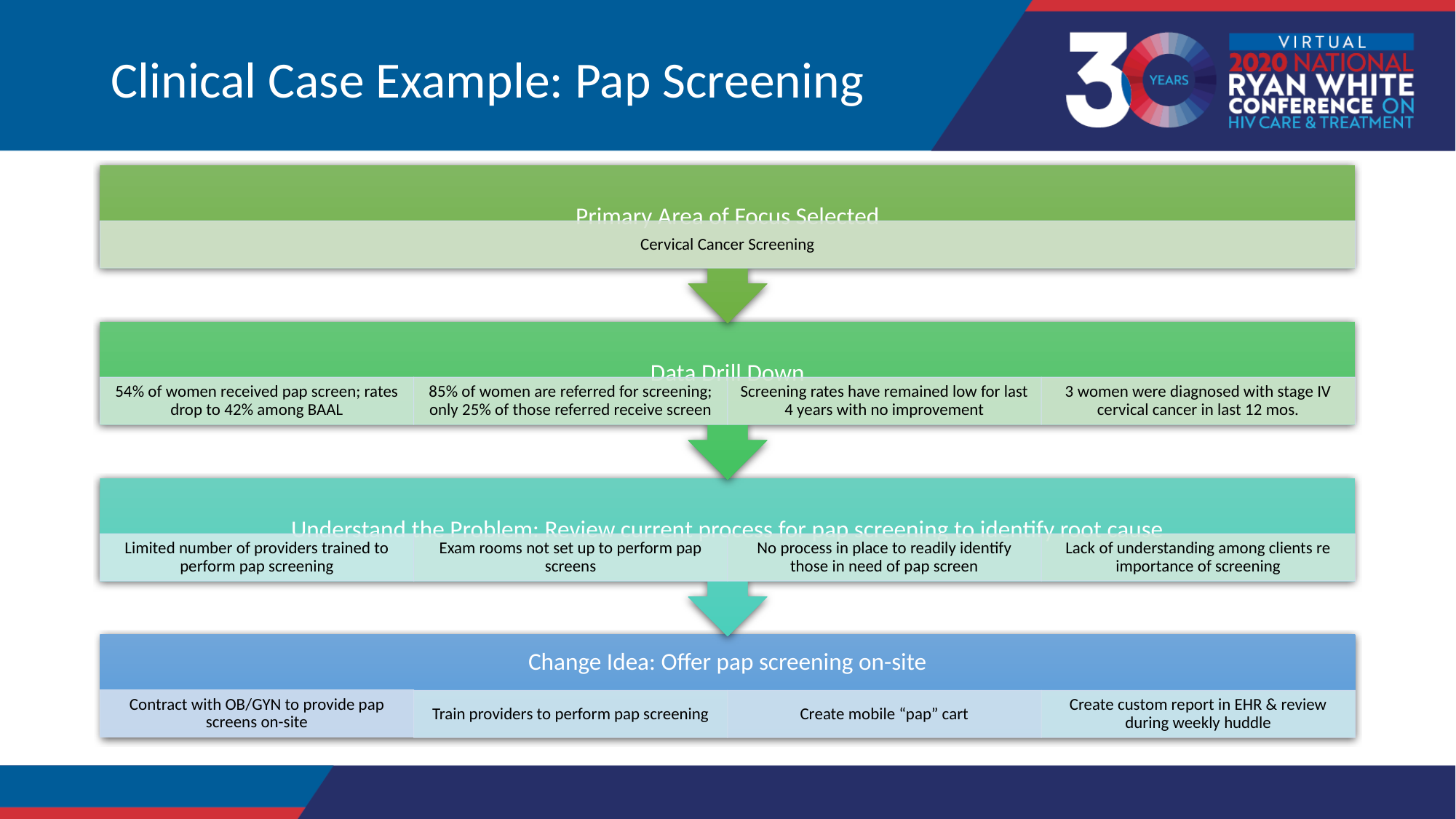

# Clinical Case Example: Pap Screening
Change Idea: Offer pap screening on-site
Contract with OB/GYN to provide pap screens on-site
Create mobile “pap” cart
Train providers to perform pap screening
Create custom report in EHR & review during weekly huddle
Understand the Problem: Review current process for pap screening to identify root cause
Limited number of providers trained to perform pap screening
Exam rooms not set up to perform pap screens
No process in place to readily identify those in need of pap screen
Lack of understanding among clients re importance of screening
Data Drill Down
54% of women received pap screen; rates drop to 42% among BAAL
85% of women are referred for screening; only 25% of those referred receive screen
Screening rates have remained low for last 4 years with no improvement
3 women were diagnosed with stage IV cervical cancer in last 12 mos.
Primary Area of Focus Selected
Cervical Cancer Screening